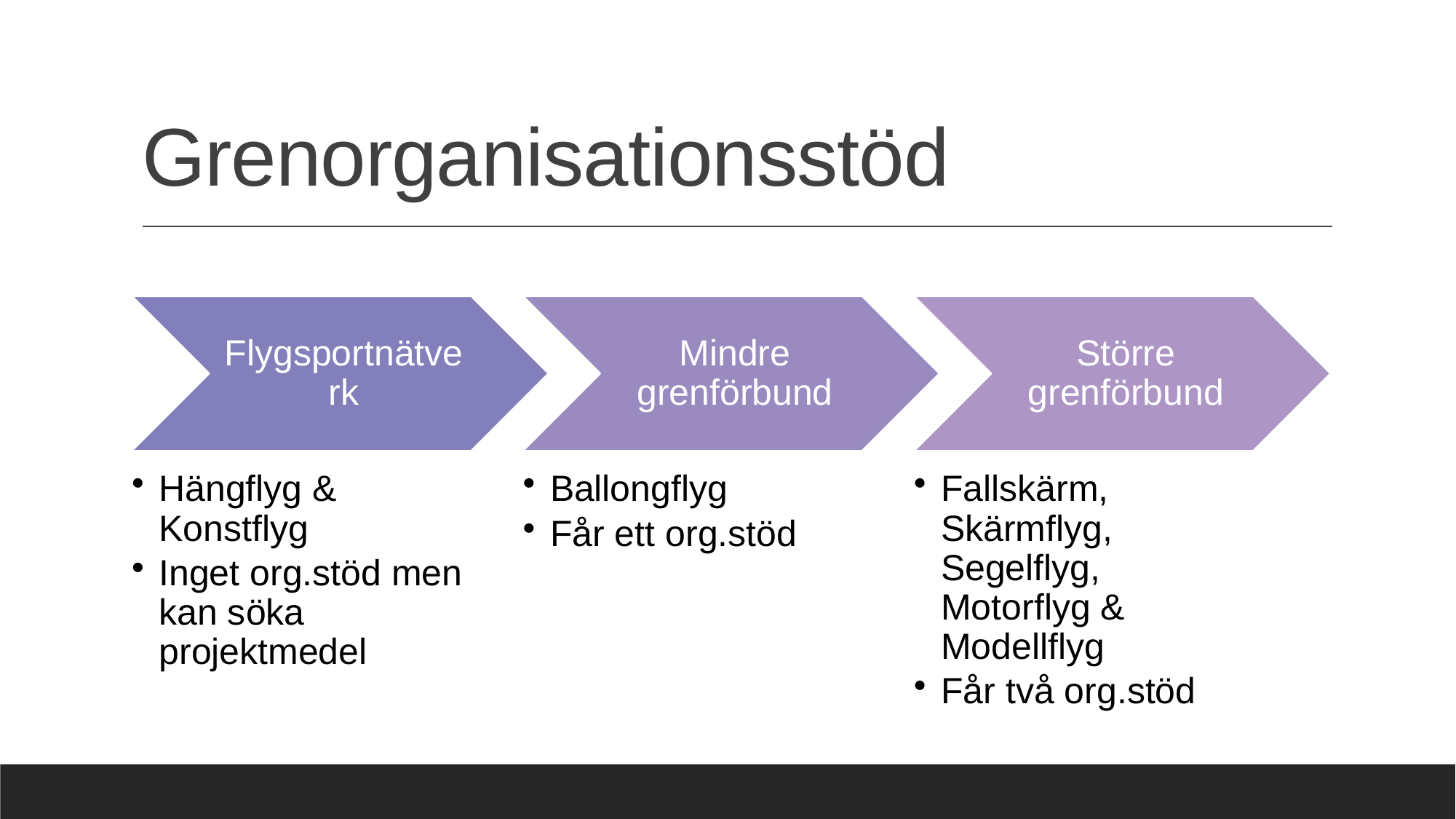

# Grenorganisationsstöd
Flygsportnätverk
Hängflyg & Konstflyg
Inget org.stöd men kan söka projektmedel
Mindre grenförbund
Ballongflyg
Får ett org.stöd

Större grenförbund
Fallskärm, Skärmflyg, Segelflyg, Motorflyg & Modellflyg
Får två org.stöd